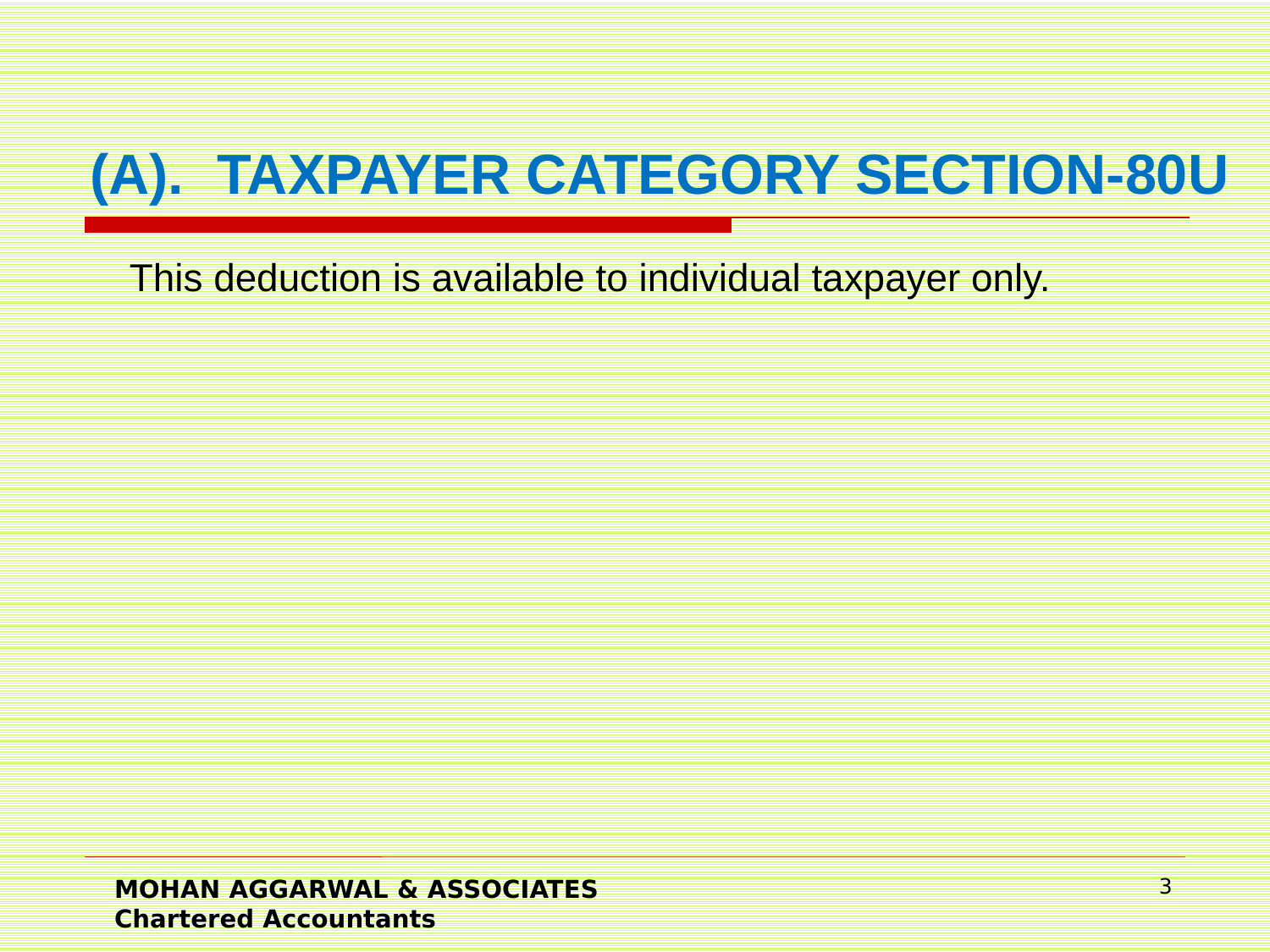

(A).	TAXPAYER CATEGORY SECTION-80U

This deduction is available to individual taxpayer only.
MOHAN AGGARWAL & ASSOCIATES  Chartered Accountants
3